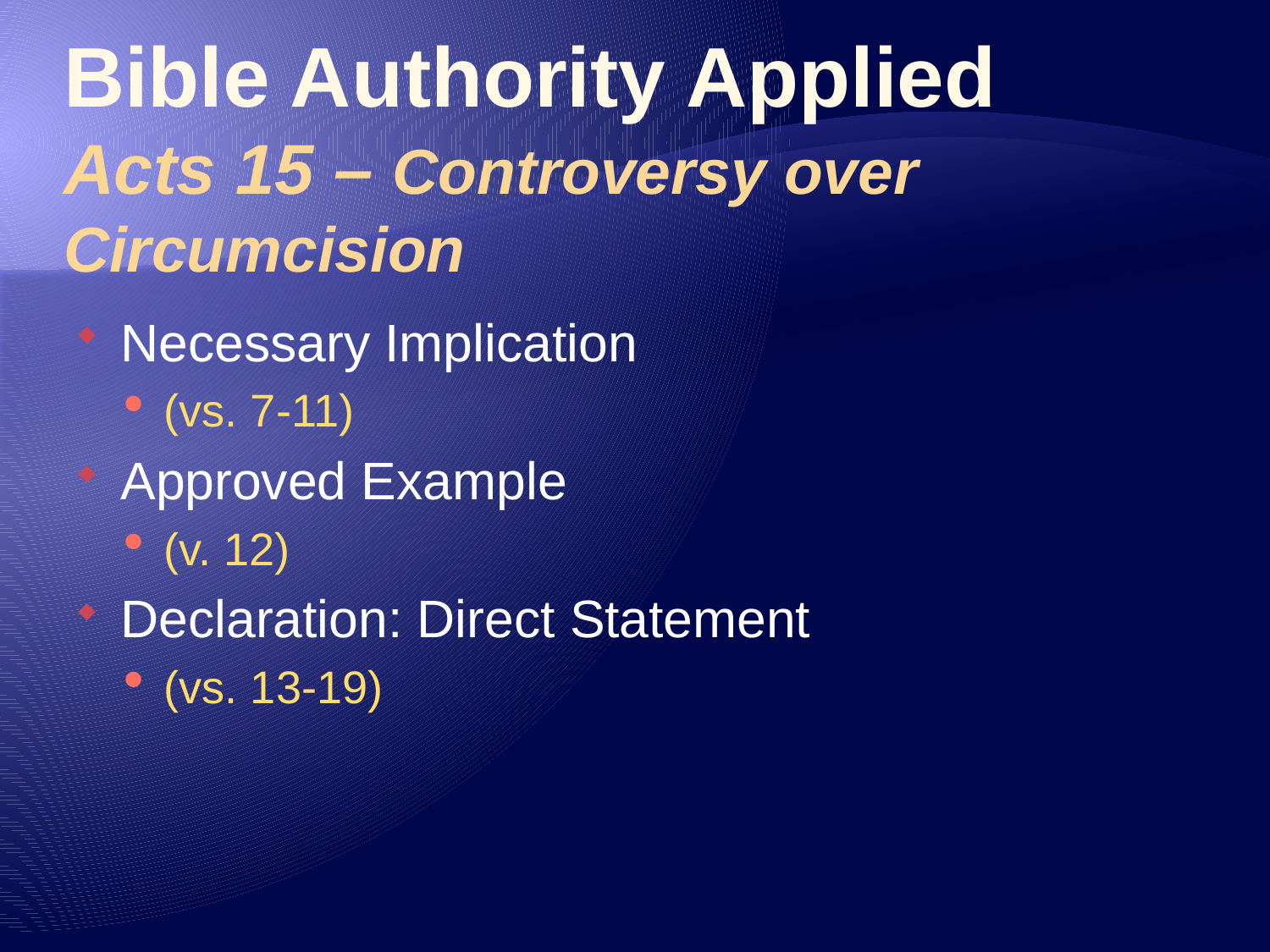

# Bible Authority Applied Acts 15 – Controversy over Circumcision
Necessary Implication
(vs. 7-11)
Approved Example
(v. 12)
Declaration: Direct Statement
(vs. 13-19)